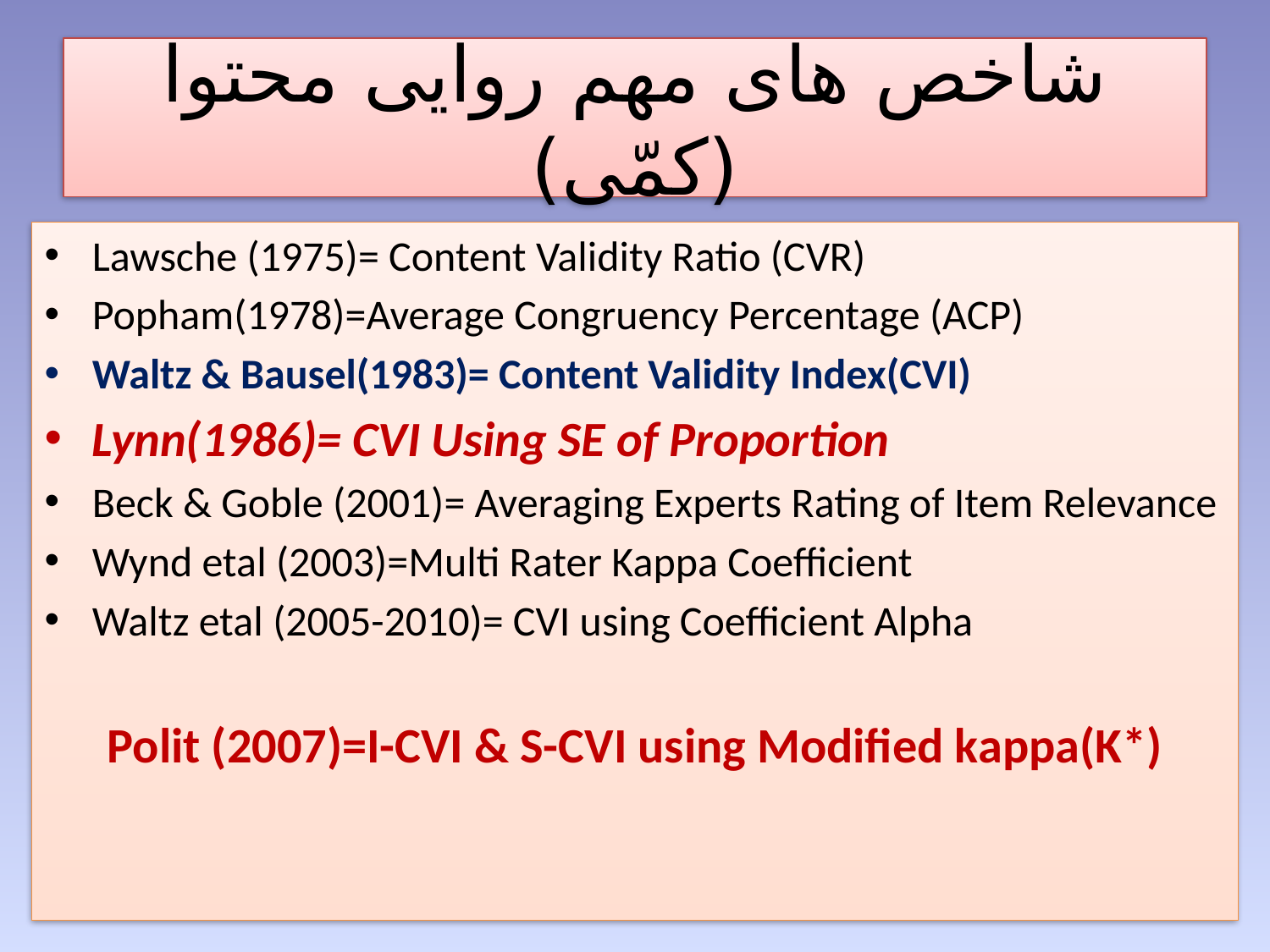

# شاخص های مهم روایی محتوا (کمّی)
Lawsche (1975)= Content Validity Ratio (CVR)
Popham(1978)=Average Congruency Percentage (ACP)
Waltz & Bausel(1983)= Content Validity Index(CVI)
Lynn(1986)= CVI Using SE of Proportion
Beck & Goble (2001)= Averaging Experts Rating of Item Relevance
Wynd etal (2003)=Multi Rater Kappa Coefficient
Waltz etal (2005-2010)= CVI using Coefficient Alpha

Polit (2007)=I-CVI & S-CVI using Modified kappa(K*)